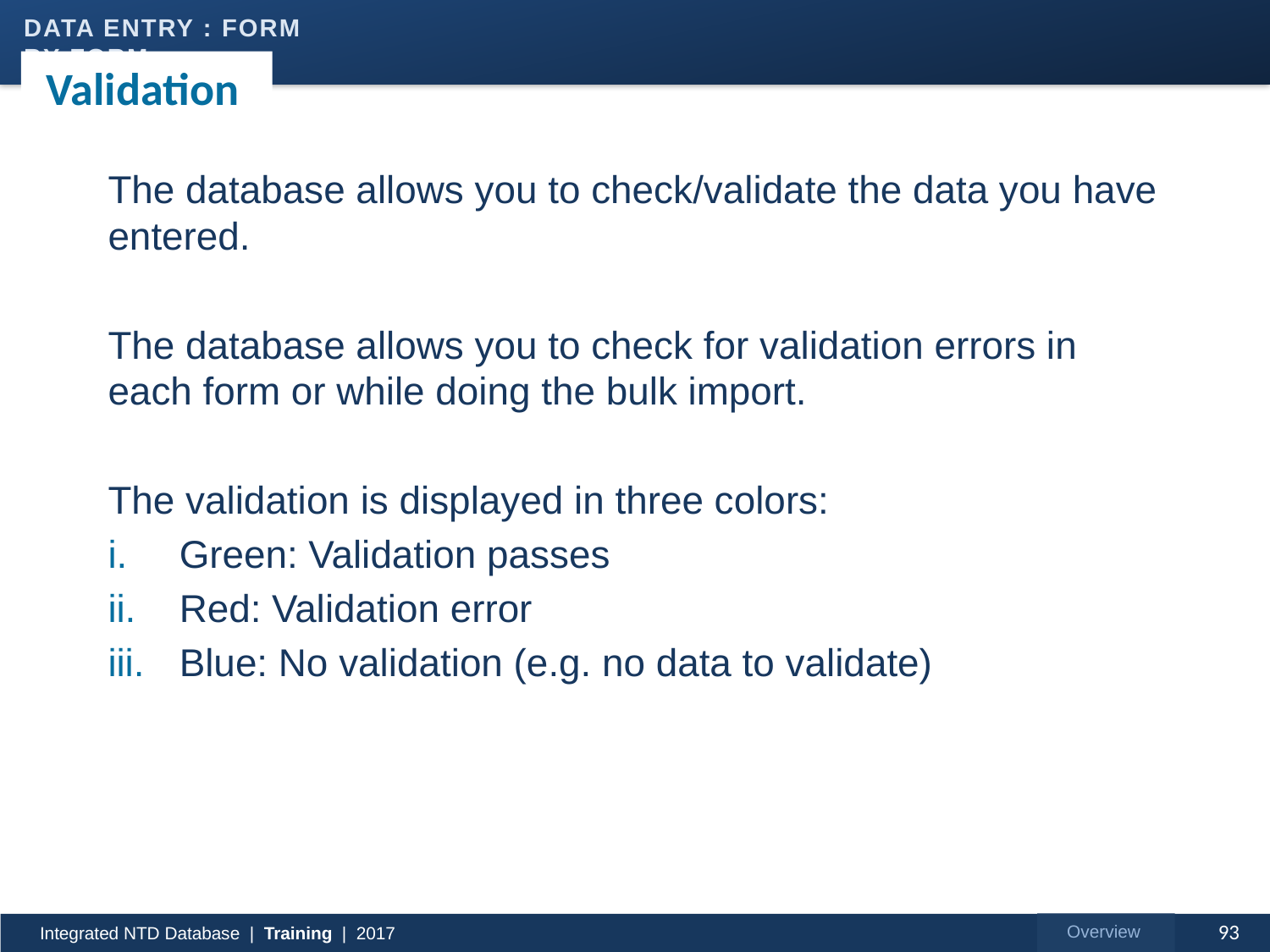

data entry : form by form
# Validation
The database allows you to check/validate the data you have entered.

The database allows you to check for validation errors in each form or while doing the bulk import.

The validation is displayed in three colors:
Green: Validation passes
Red: Validation error
Blue: No validation (e.g. no data to validate)